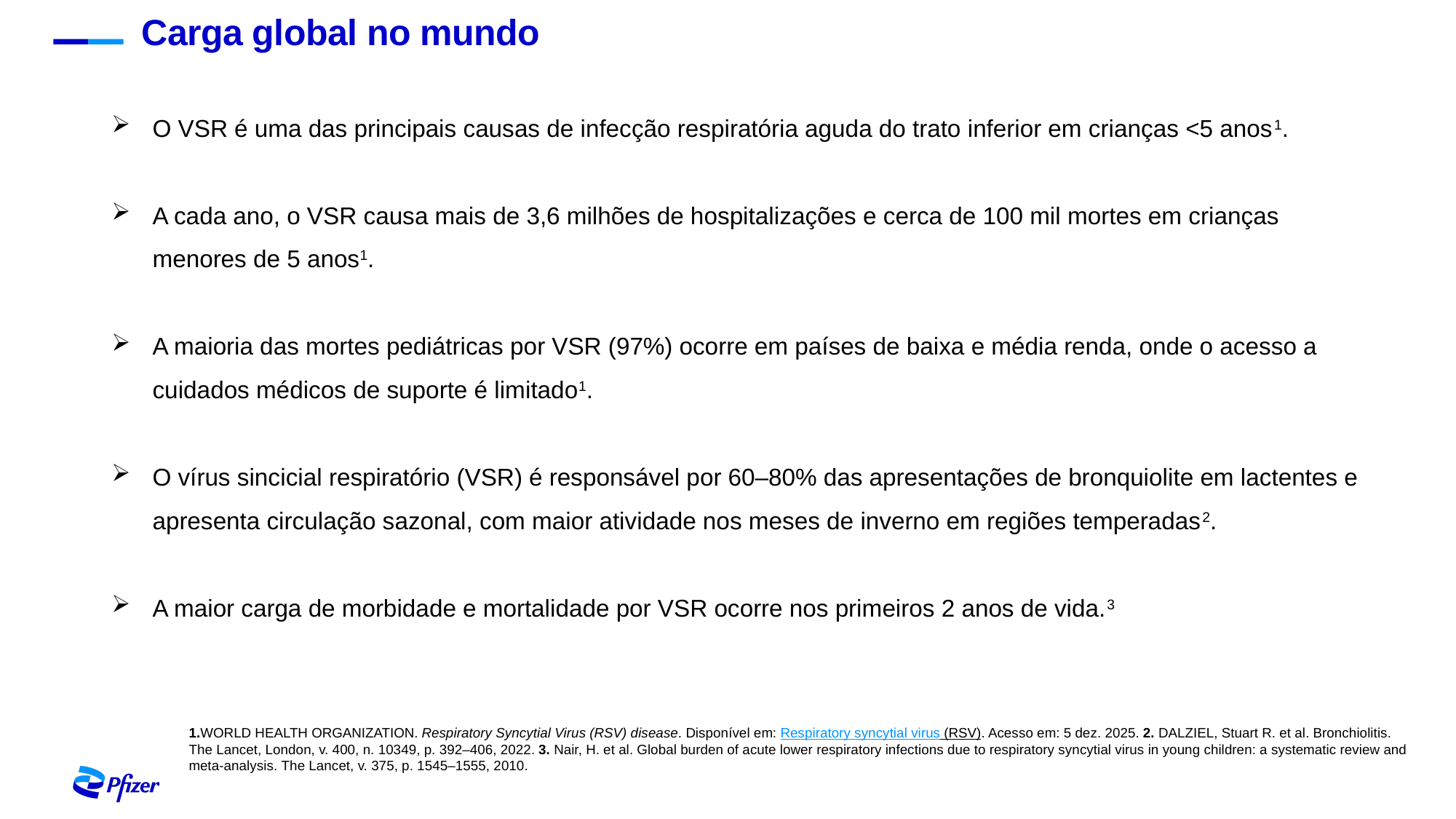

Carga global no mundo

O VSR é uma das principais causas de infecção respiratória aguda do trato inferior em crianças <5 anos1.

A cada ano, o VSR causa mais de 3,6 milhões de hospitalizações e cerca de 100 mil mortes em crianças menores de 5 anos1.

A maioria das mortes pediátricas por VSR (97%) ocorre em países de baixa e média renda, onde o acesso a cuidados médicos de suporte é limitado1.

O vírus sincicial respiratório (VSR) é responsável por 60–80% das apresentações de bronquiolite em lactentes e apresenta circulação sazonal, com maior atividade nos meses de inverno em regiões temperadas2.

A maior carga de morbidade e mortalidade por VSR ocorre nos primeiros 2 anos de vida.3
1.WORLD HEALTH ORGANIZATION. Respiratory Syncytial Virus (RSV) disease. Disponível em: Respiratory syncytial virus (RSV). Acesso em: 5 dez. 2025. 2. DALZIEL, Stuart R. et al. Bronchiolitis. The Lancet, London, v. 400, n. 10349, p. 392–406, 2022. 3. Nair, H. et al. Global burden of acute lower respiratory infections due to respiratory syncytial virus in young children: a systematic review and meta-analysis. The Lancet, v. 375, p. 1545–1555, 2010.